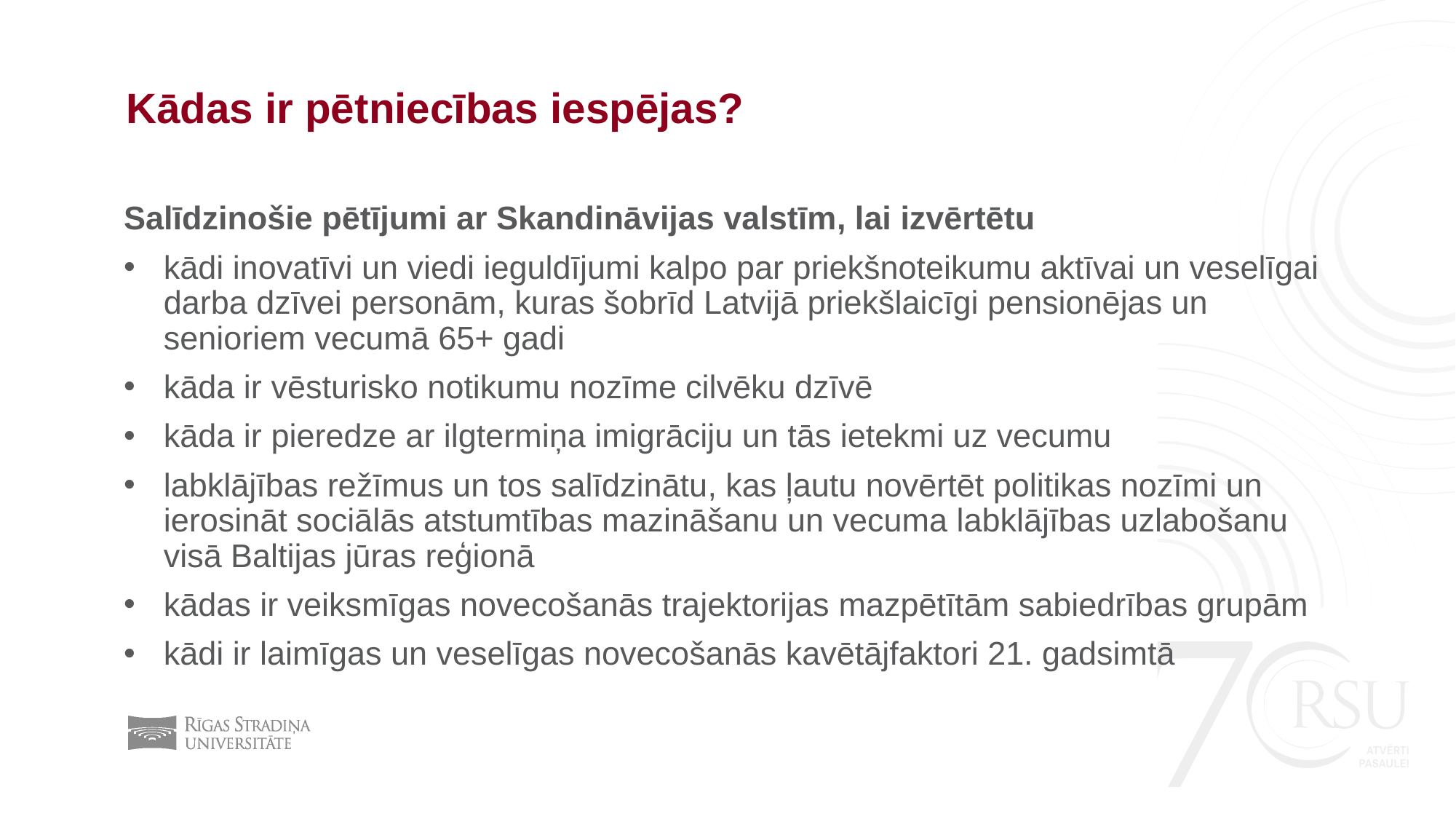

# Kādas ir pētniecības iespējas?

Salīdzinošie pētījumi ar Skandināvijas valstīm, lai izvērtētu
kādi inovatīvi un viedi ieguldījumi kalpo par priekšnoteikumu aktīvai un veselīgai darba dzīvei personām, kuras šobrīd Latvijā priekšlaicīgi pensionējas un senioriem vecumā 65+ gadi
kāda ir vēsturisko notikumu nozīme cilvēku dzīvē
kāda ir pieredze ar ilgtermiņa imigrāciju un tās ietekmi uz vecumu
labklājības režīmus un tos salīdzinātu, kas ļautu novērtēt politikas nozīmi un ierosināt sociālās atstumtības mazināšanu un vecuma labklājības uzlabošanu visā Baltijas jūras reģionā
kādas ir veiksmīgas novecošanās trajektorijas mazpētītām sabiedrības grupām
kādi ir laimīgas un veselīgas novecošanās kavētājfaktori 21. gadsimtā